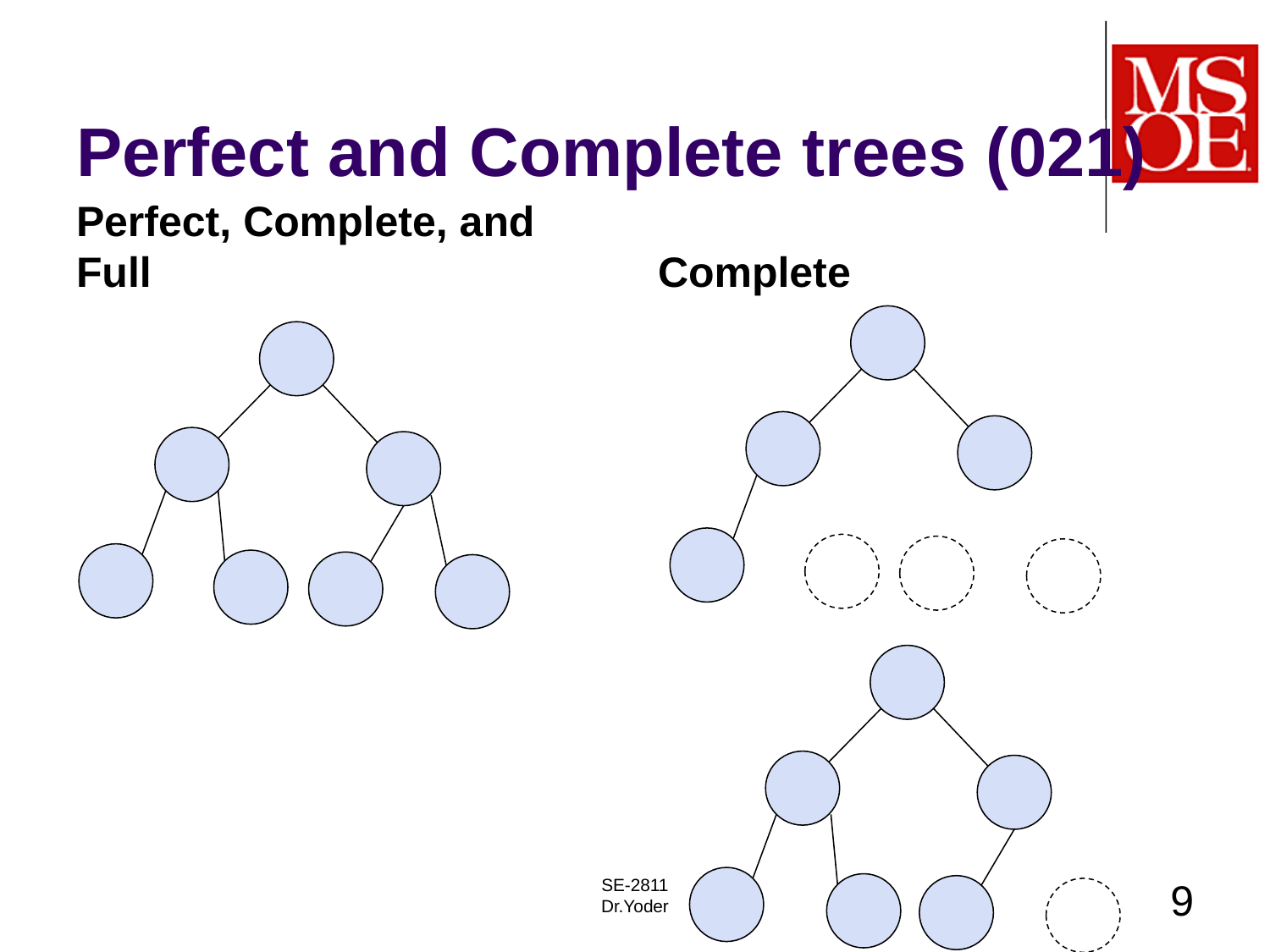

# Perfect and Complete trees (021)
Perfect, Complete, and Full
Complete

SE-2811
Dr.Yoder
9